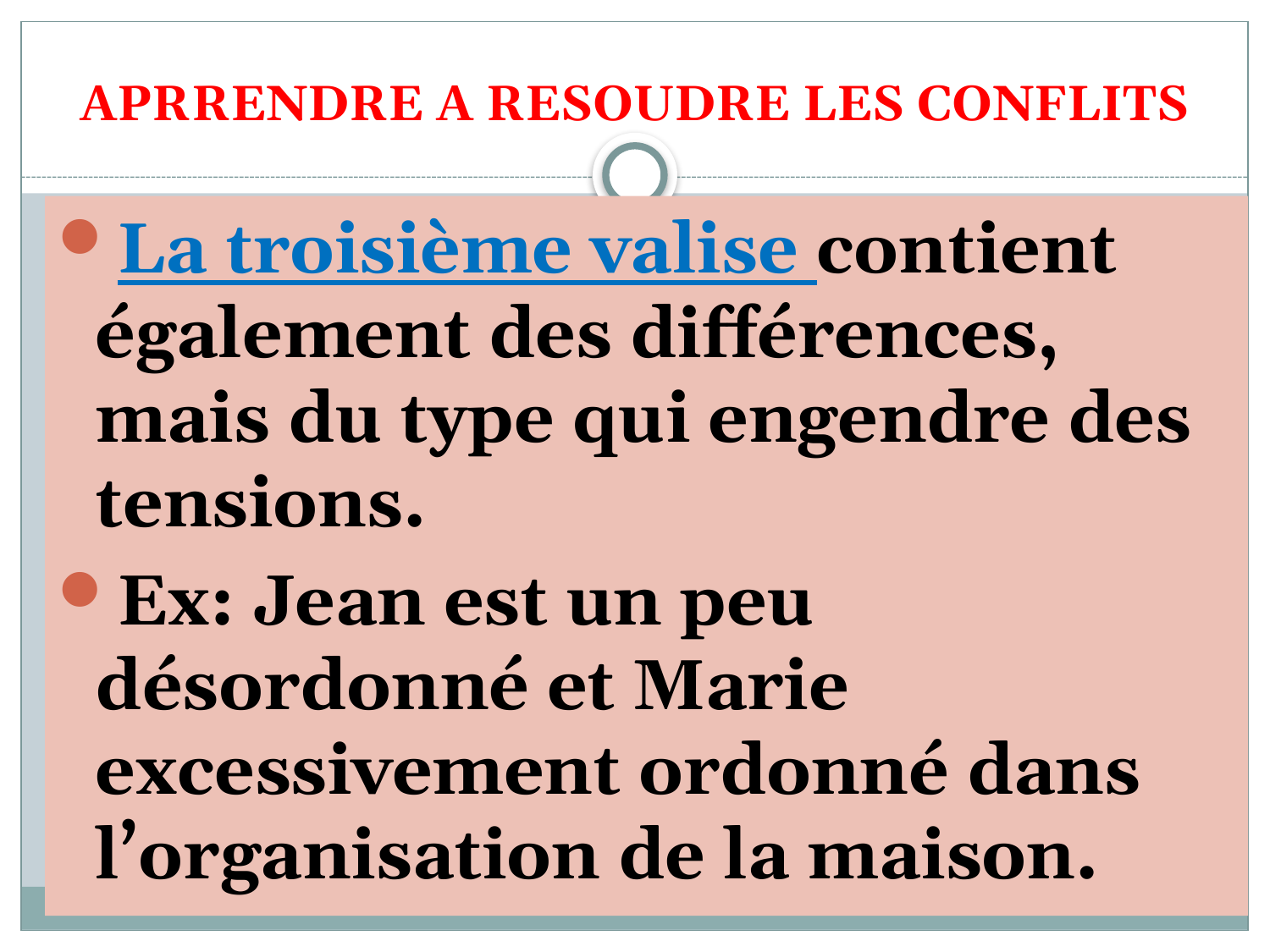

# APRRENDRE A RESOUDRE LES CONFLITS
La troisième valise contient également des différences, mais du type qui engendre des tensions.
Ex: Jean est un peu désordonné et Marie excessivement ordonné dans l’organisation de la maison.